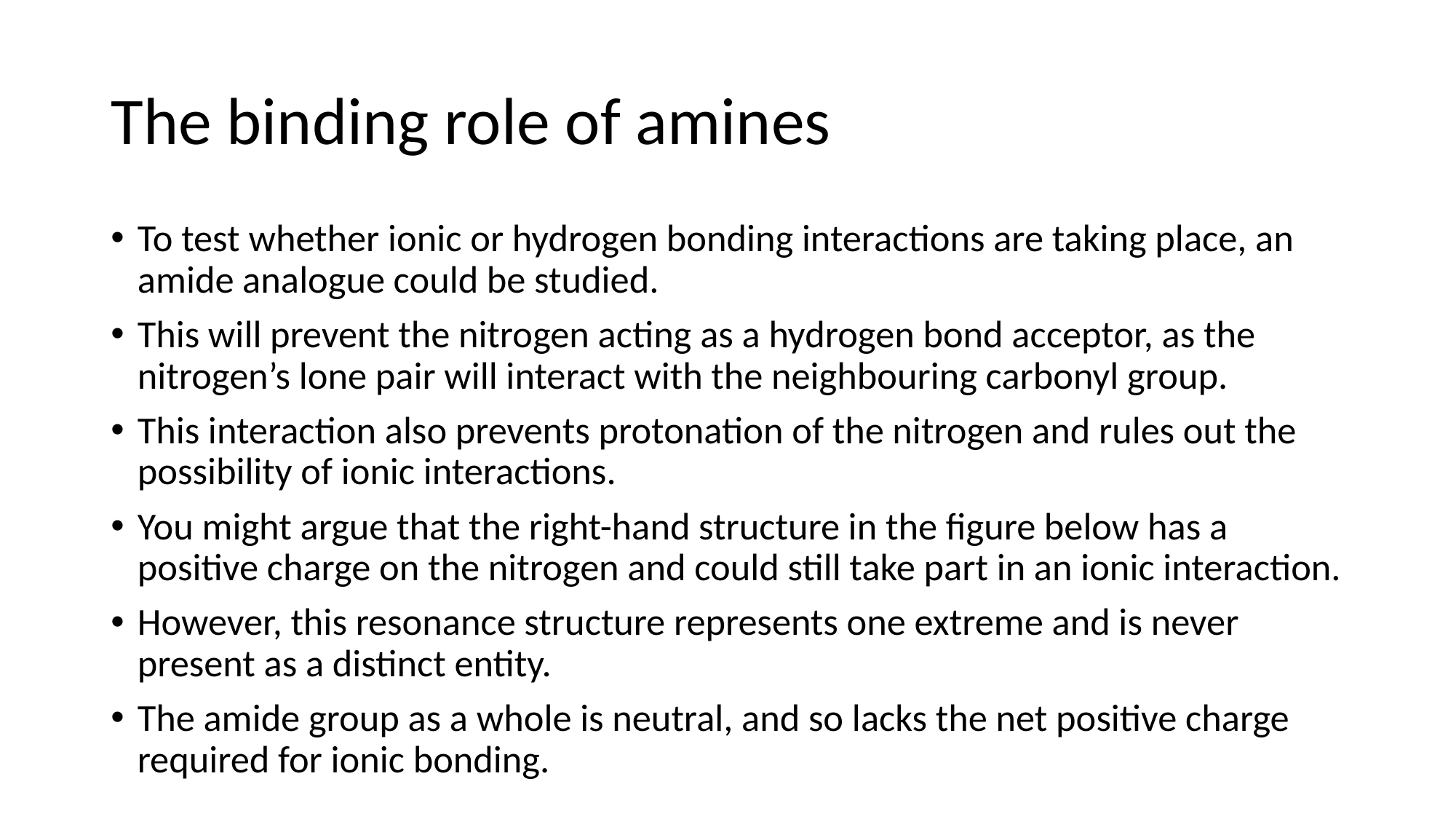

# The binding role of amines
To test whether ionic or hydrogen bonding interactions are taking place, an amide analogue could be studied.
This will prevent the nitrogen acting as a hydrogen bond acceptor, as the nitrogen’s lone pair will interact with the neighbouring carbonyl group.
This interaction also prevents protonation of the nitrogen and rules out the possibility of ionic interactions.
You might argue that the right-hand structure in the figure below has a positive charge on the nitrogen and could still take part in an ionic interaction.
However, this resonance structure represents one extreme and is never present as a distinct entity.
The amide group as a whole is neutral, and so lacks the net positive charge required for ionic bonding.